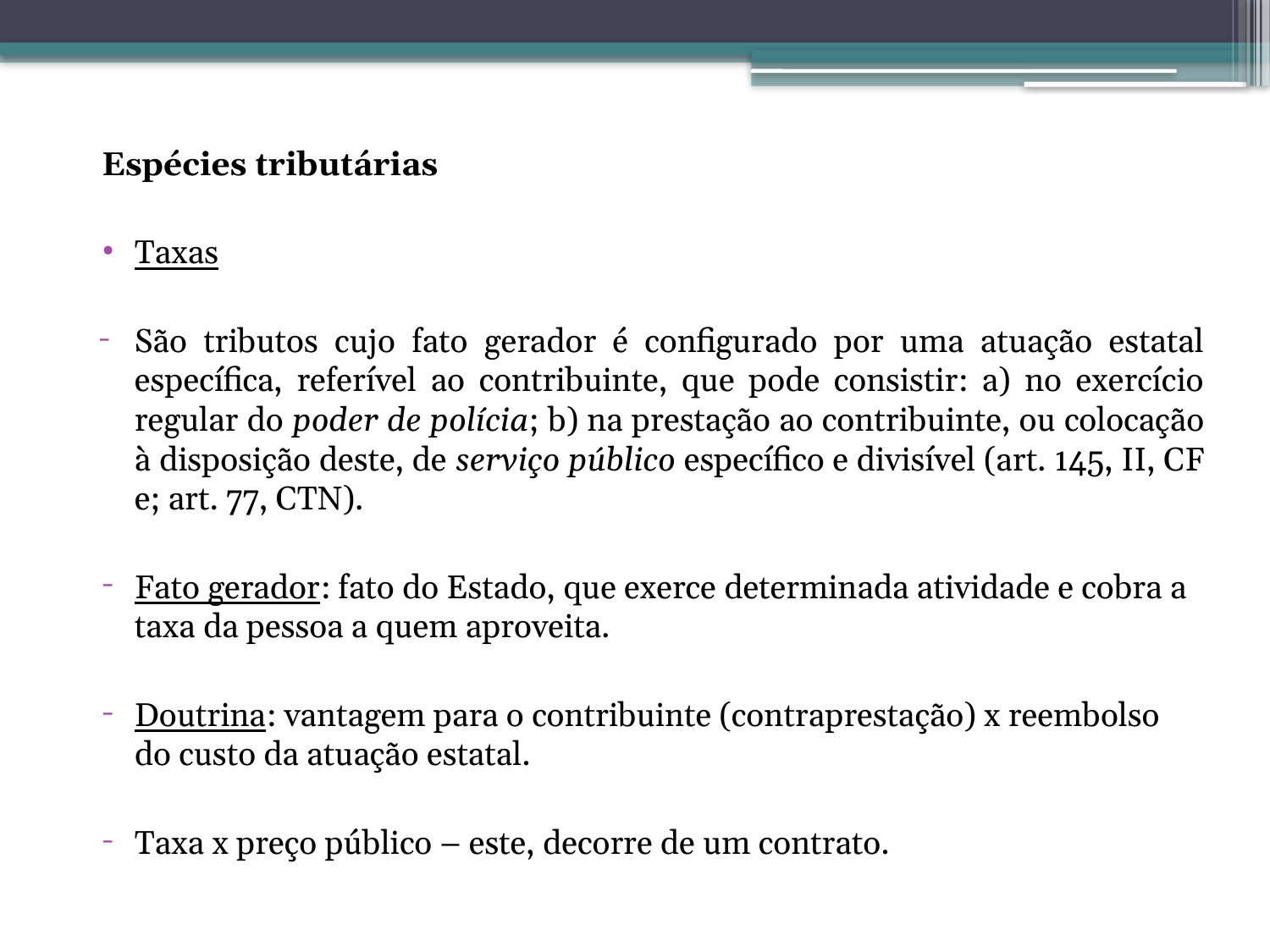

Espécies tributárias

Taxas

São tributos cujo fato gerador é configurado por uma atuação estatal específica, referível ao contribuinte, que pode consistir: a) no exercício regular do poder de polícia; b) na prestação ao contribuinte, ou colocação à disposição deste, de serviço público específico e divisível (art. 145, II, CF e; art. 77, CTN).

Fato gerador: fato do Estado, que exerce determinada atividade e cobra a taxa da pessoa a quem aproveita.

Doutrina: vantagem para o contribuinte (contraprestação) x reembolso do custo da atuação estatal.

Taxa x preço público – este, decorre de um contrato.